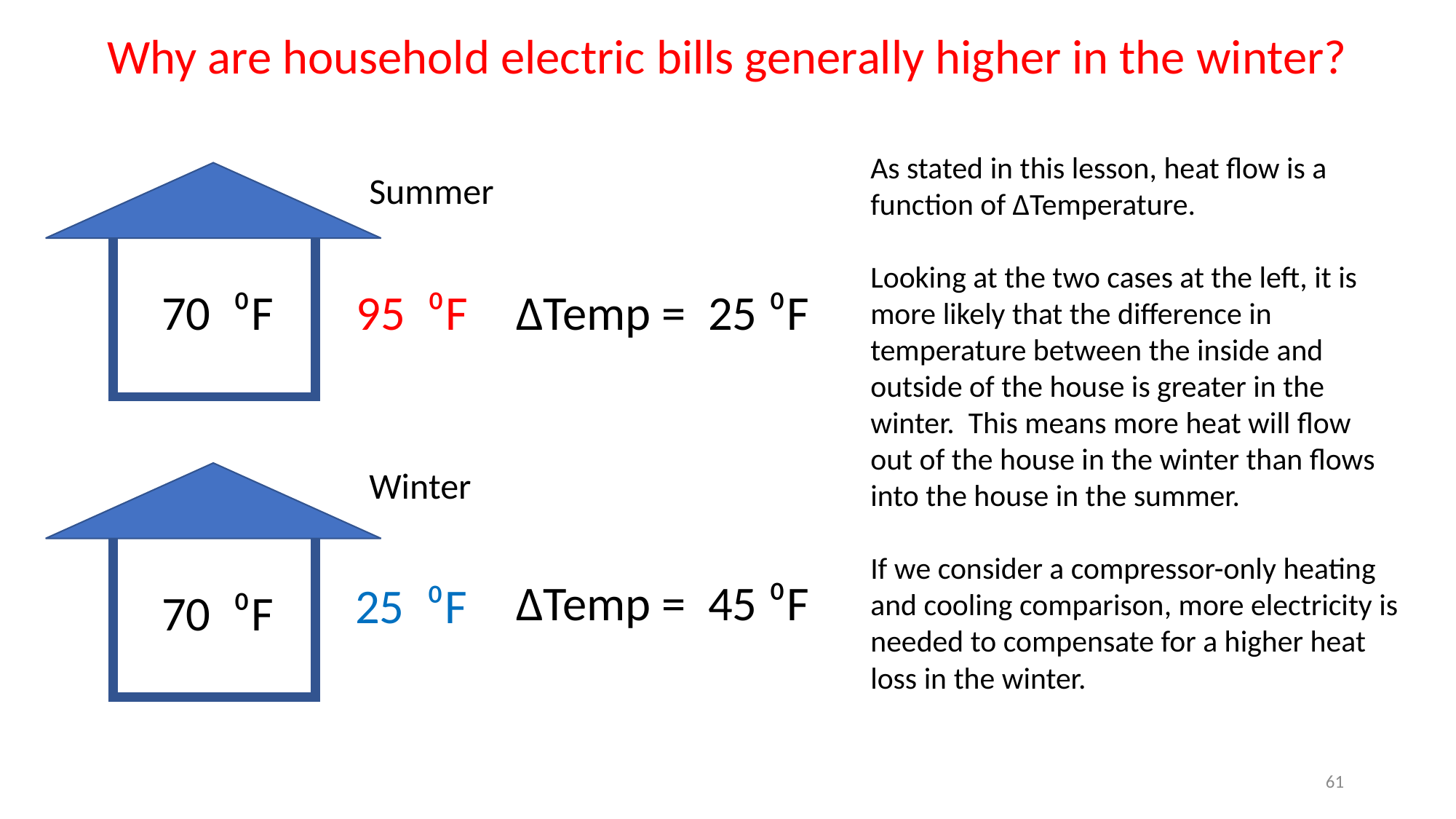

Why are household electric bills generally higher in the winter?
As stated in this lesson, heat flow is a function of ∆Temperature.

Looking at the two cases at the left, it is more likely that the difference in temperature between the inside and outside of the house is greater in the winter.  This means more heat will flow out of the house in the winter than flows into the house in the summer.

If we consider a compressor-only heating and cooling comparison, more electricity is needed to compensate for a higher heat loss in the winter.

70  ⁰F
Summer
∆Temp =  25 ⁰F
95  ⁰F
Winter

70  ⁰F
∆Temp =  45 ⁰F
25  ⁰F
61